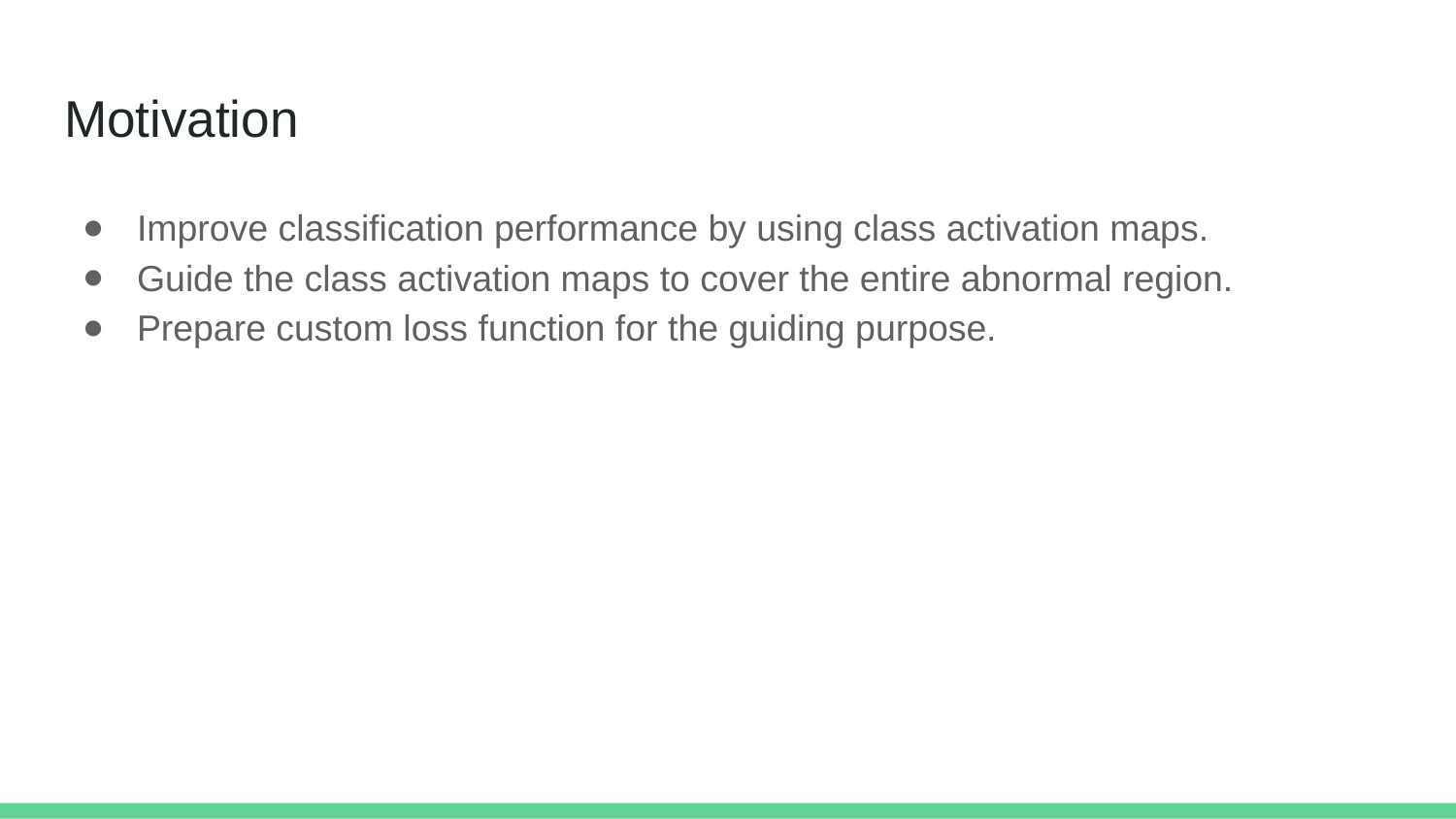

# Motivation
Improve classification performance by using class activation maps.
Guide the class activation maps to cover the entire abnormal region.
Prepare custom loss function for the guiding purpose.